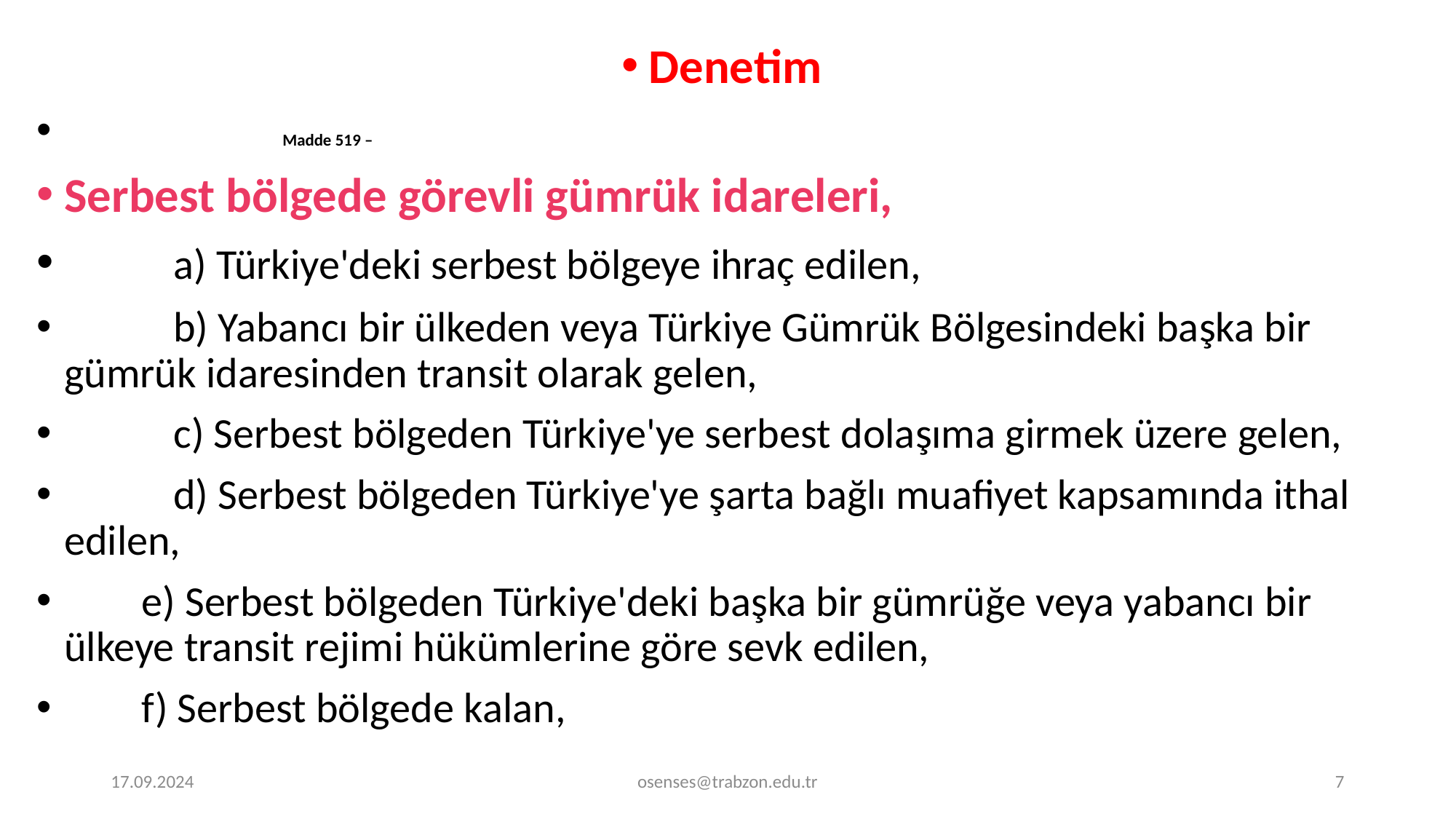

Denetim
		Madde 519 –
Serbest bölgede görevli gümrük idareleri,
 	a) Türkiye'deki serbest bölgeye ihraç edilen,
 	b) Yabancı bir ülkeden veya Türkiye Gümrük Bölgesindeki başka bir gümrük idaresinden transit olarak gelen,
 	c) Serbest bölgeden Türkiye'ye serbest dolaşıma girmek üzere gelen,
 	d) Serbest bölgeden Türkiye'ye şarta bağlı muafiyet kapsamında ithal edilen,
        e) Serbest bölgeden Türkiye'deki başka bir gümrüğe veya yabancı bir ülkeye transit rejimi hükümlerine göre sevk edilen,
        f) Serbest bölgede kalan,

17.09.2024
osenses@trabzon.edu.tr
7